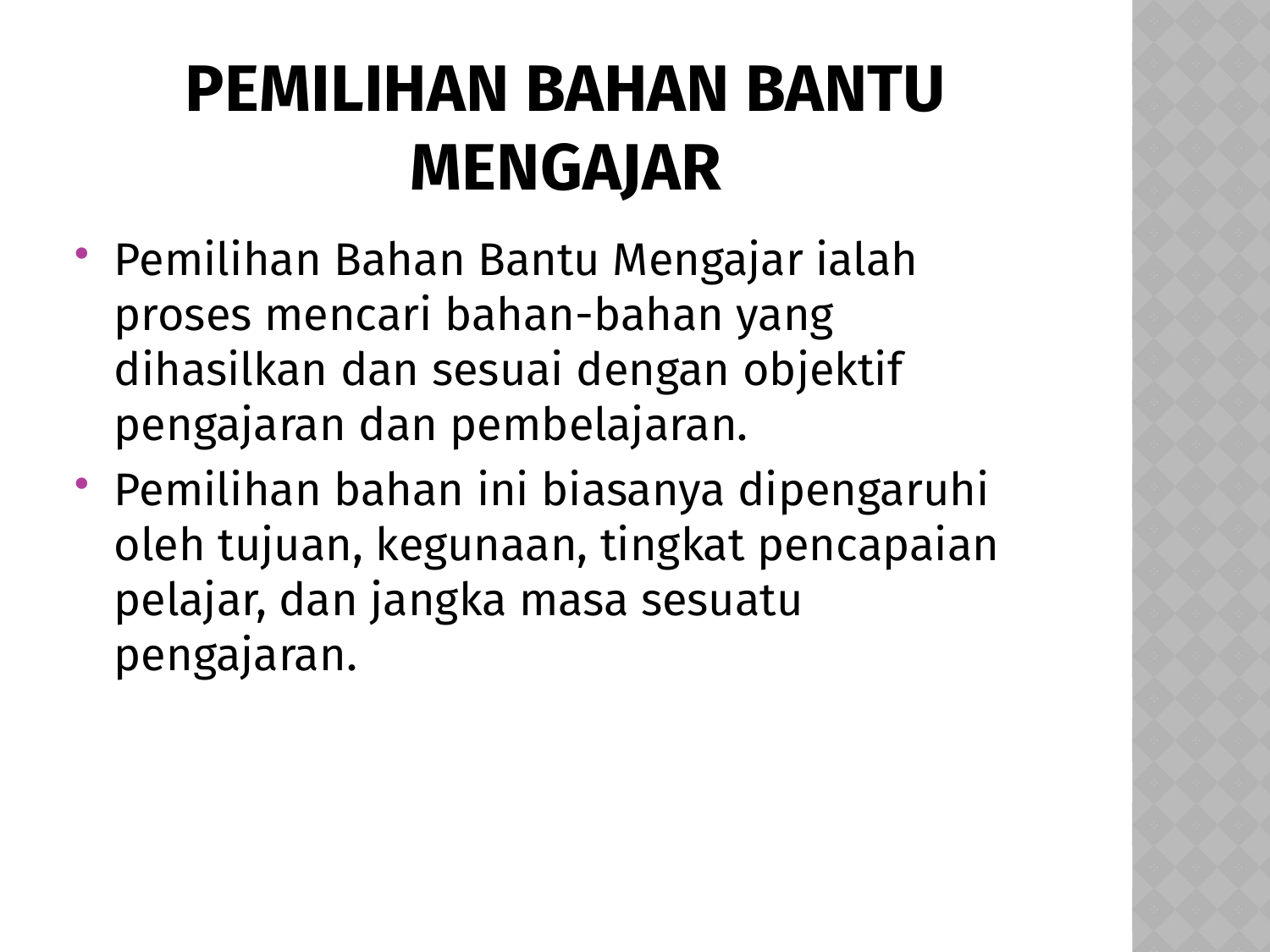

# Pemilihan bahan bantu mengajar
Pemilihan Bahan Bantu Mengajar ialah proses mencari bahan-bahan yang dihasilkan dan sesuai dengan objektif pengajaran dan pembelajaran.
Pemilihan bahan ini biasanya dipengaruhi oleh tujuan, kegunaan, tingkat pencapaian pelajar, dan jangka masa sesuatu pengajaran.